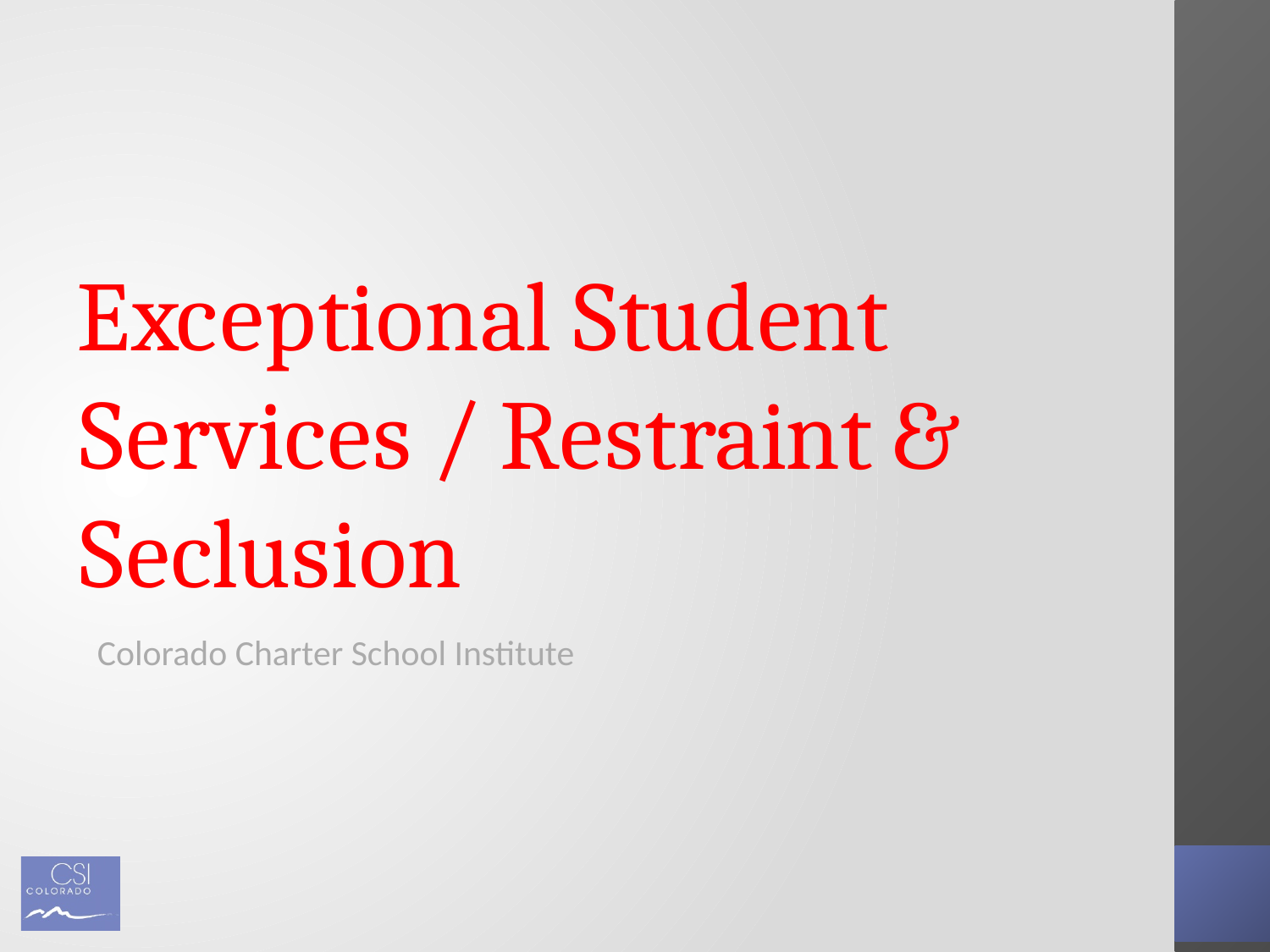

# Exceptional Student Services / Restraint & Seclusion
Colorado Charter School Institute